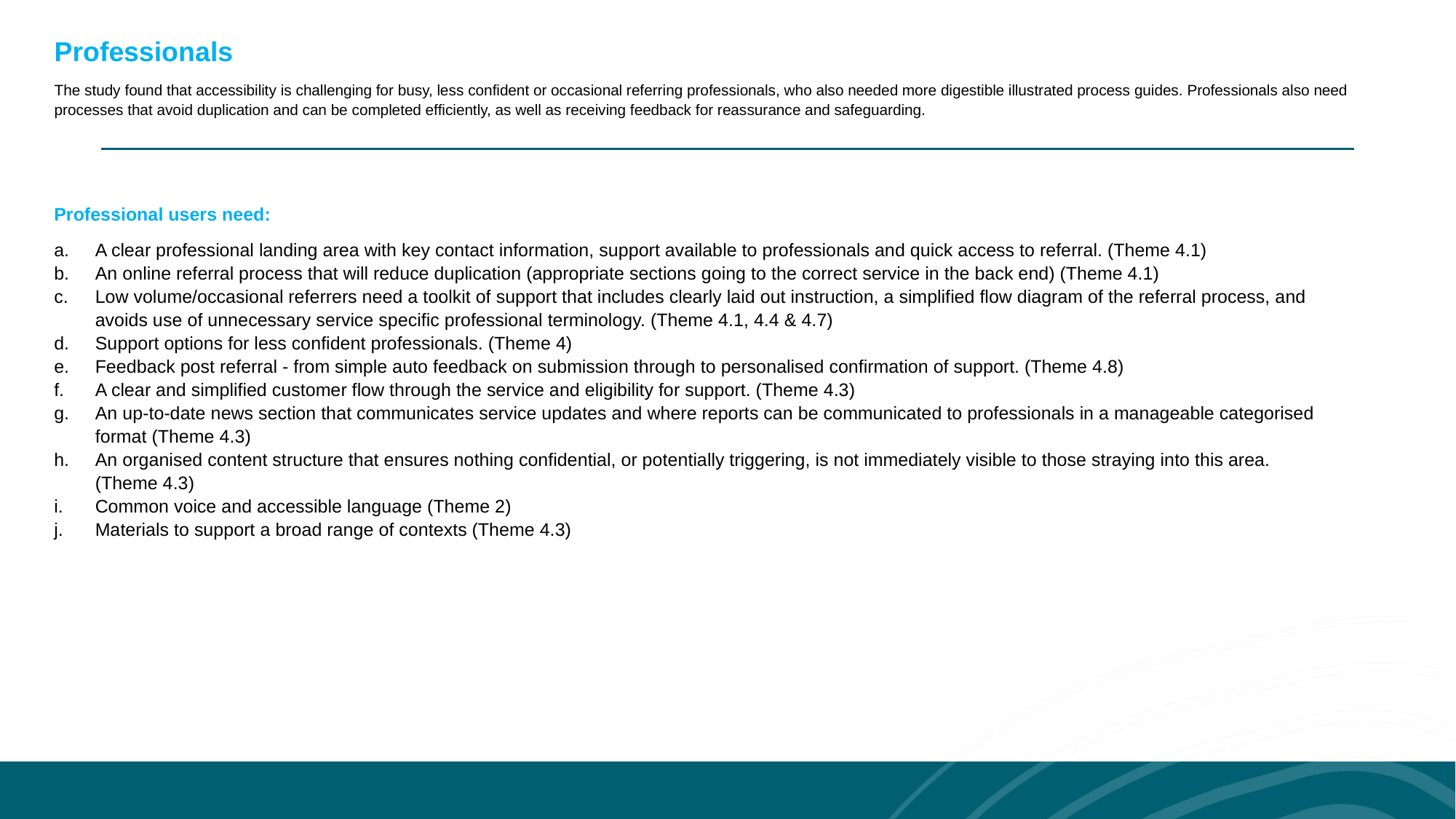

Professionals
The study found that accessibility is challenging for busy, less confident or occasional referring professionals, who also needed more digestible illustrated process guides. Professionals also need processes that avoid duplication and can be completed efficiently, as well as receiving feedback for reassurance and safeguarding.
Professional users need:
A clear professional landing area with key contact information, support available to professionals and quick access to referral. (Theme 4.1)
An online referral process that will reduce duplication (appropriate sections going to the correct service in the back end) (Theme 4.1)
Low volume/occasional referrers need a toolkit of support that includes clearly laid out instruction, a simplified flow diagram of the referral process, and avoids use of unnecessary service specific professional terminology. (Theme 4.1, 4.4 & 4.7)
Support options for less confident professionals. (Theme 4)
Feedback post referral - from simple auto feedback on submission through to personalised confirmation of support. (Theme 4.8)
A clear and simplified customer flow through the service and eligibility for support. (Theme 4.3)
An up-to-date news section that communicates service updates and where reports can be communicated to professionals in a manageable categorised format (Theme 4.3)
An organised content structure that ensures nothing confidential, or potentially triggering, is not immediately visible to those straying into this area. (Theme 4.3)
Common voice and accessible language (Theme 2)
Materials to support a broad range of contexts (Theme 4.3)